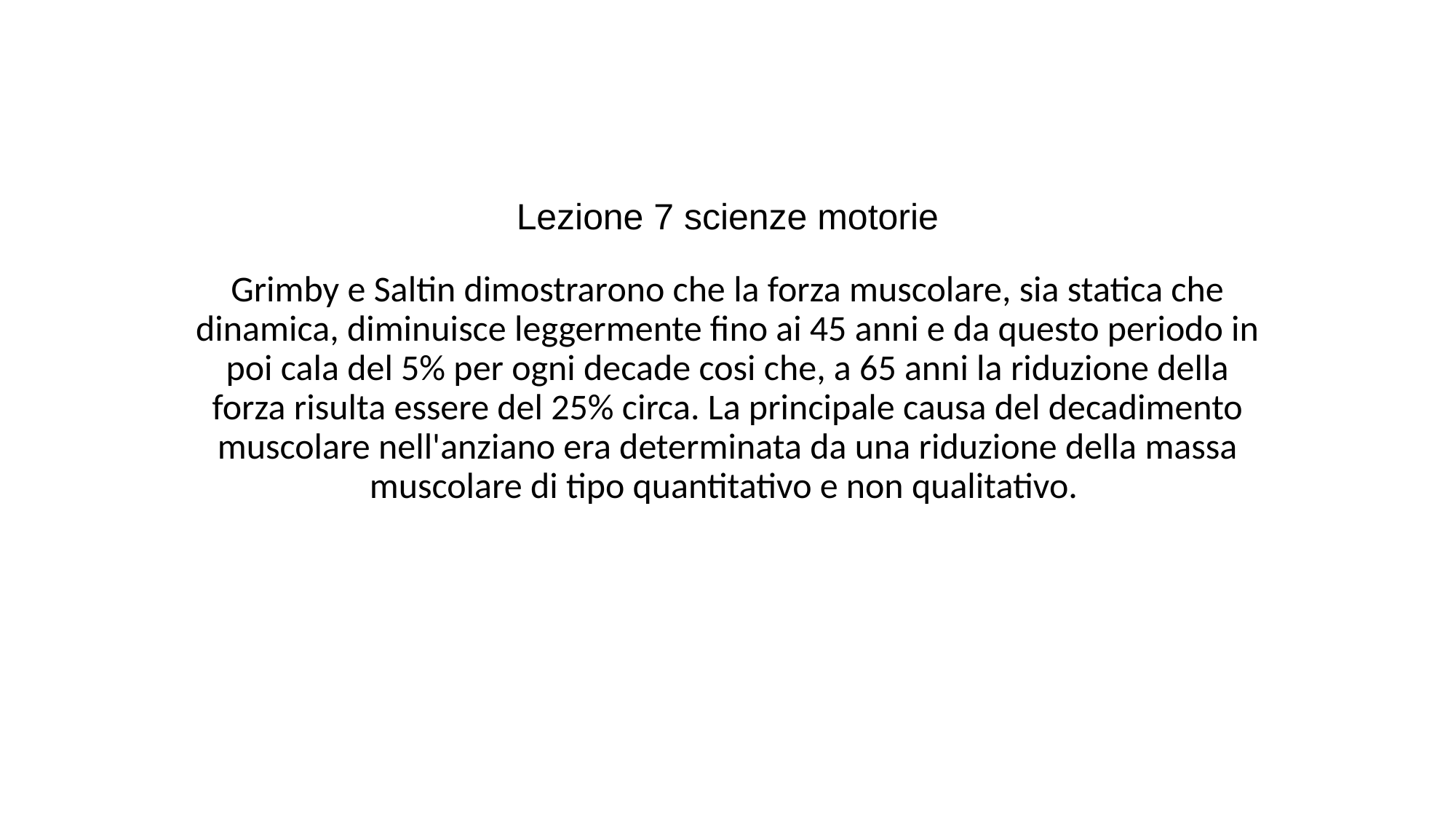

# Lezione 7 scienze motorie
Grimby e Saltin dimostrarono che la forza muscolare, sia statica che dinamica, diminuisce leggermente fino ai 45 anni e da questo periodo in poi cala del 5% per ogni decade cosi che, a 65 anni la riduzione della forza risulta essere del 25% circa. La principale causa del decadimento muscolare nell'anziano era determinata da una riduzione della massa muscolare di tipo quantitativo e non qualitativo.